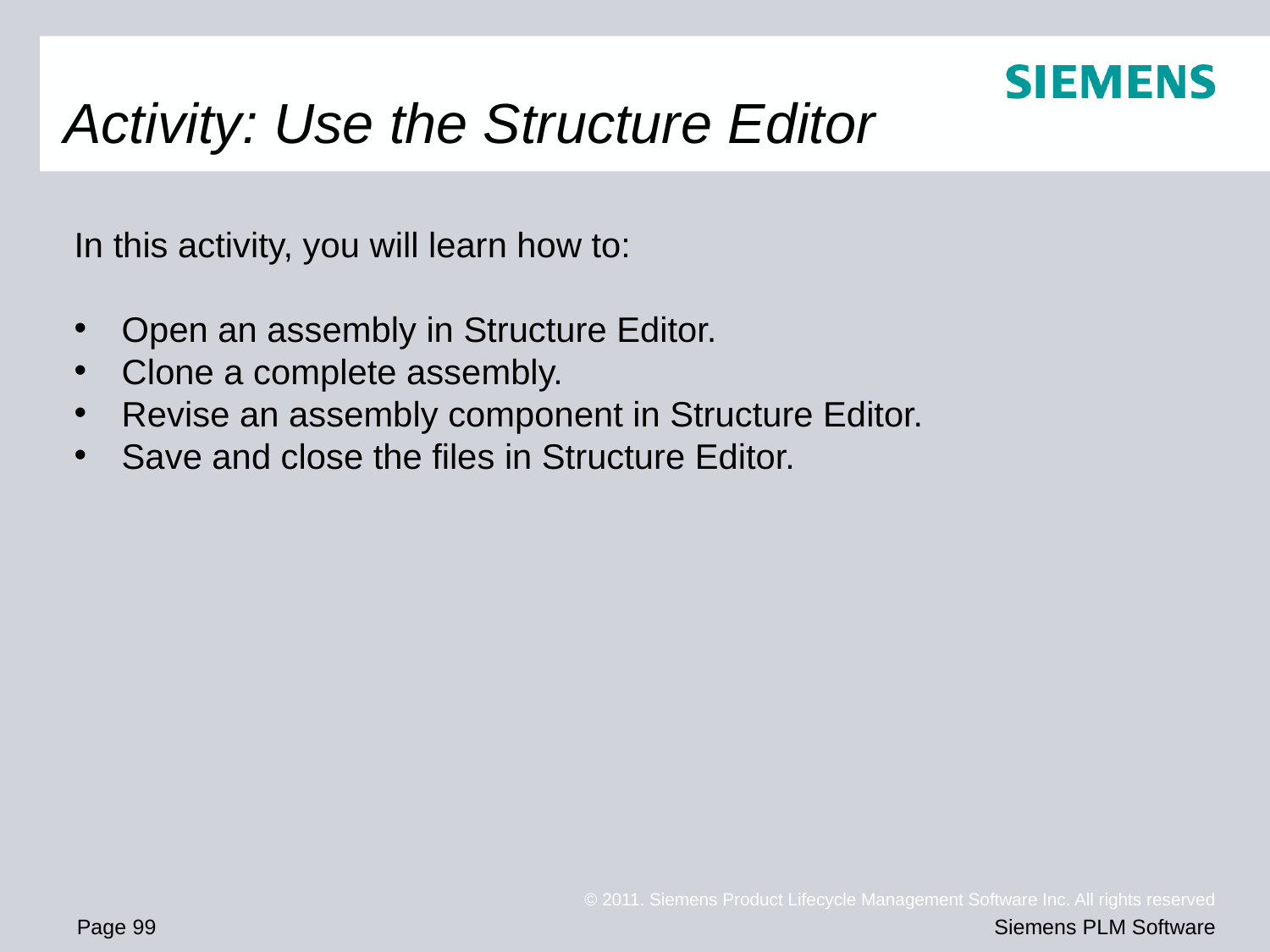

# Activity: Use the Structure Editor
In this activity, you will learn how to:

Open an assembly in Structure Editor.
Clone a complete assembly.
Revise an assembly component in Structure Editor.
Save and close the files in Structure Editor.